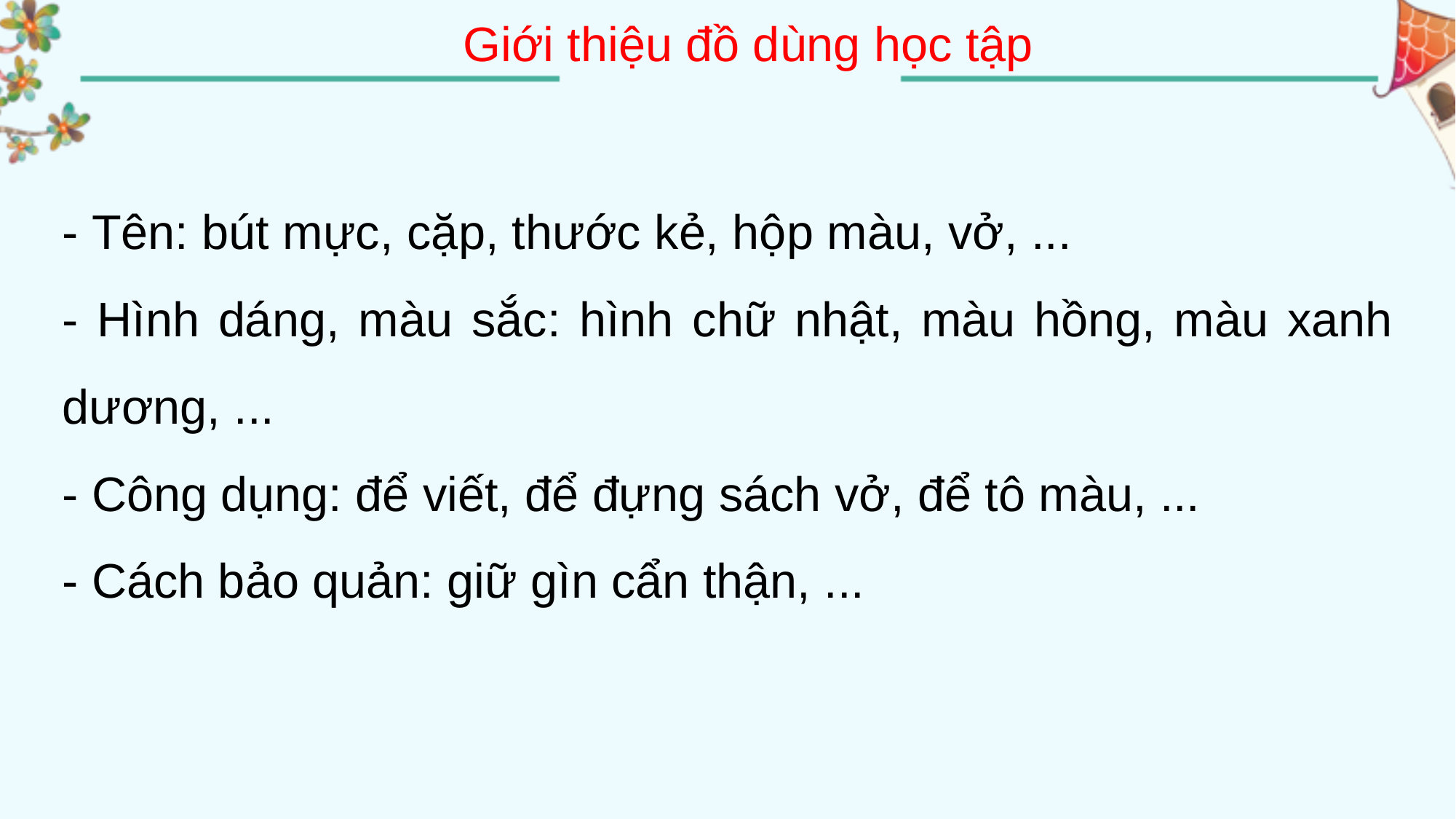

Giới thiệu đồ dùng học tập
- Tên: bút mực, cặp, thước kẻ, hộp màu, vở, ...
- Hình dáng, màu sắc: hình chữ nhật, màu hồng, màu xanh dương, ...
- Công dụng: để viết, để đựng sách vở, để tô màu, ...
- Cách bảo quản: giữ gìn cẩn thận, ...